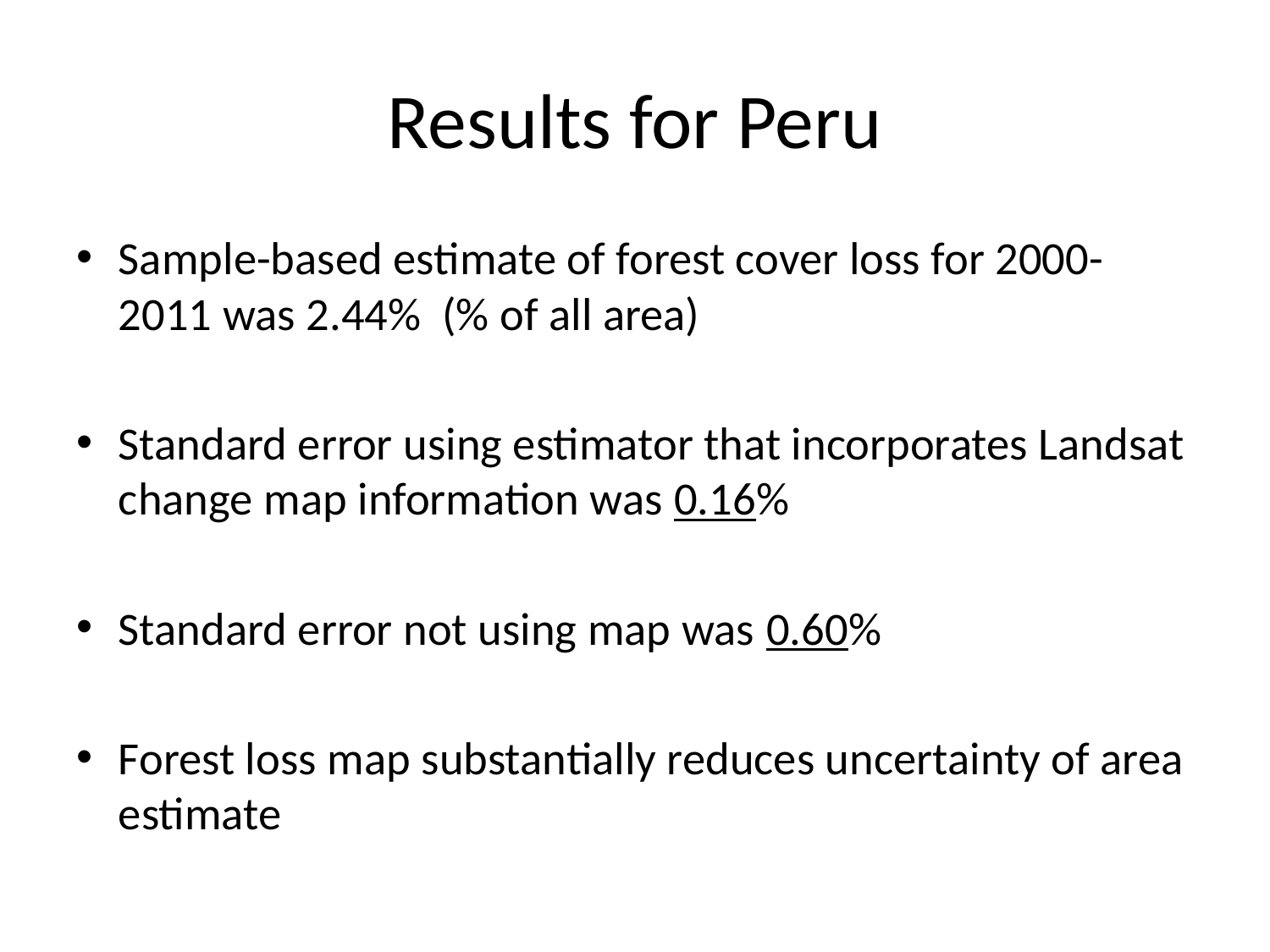

# Results for Peru
Sample-based estimate of forest cover loss for 2000-2011 was 2.44%  (% of all area)

Standard error using estimator that incorporates Landsat change map information was 0.16%

Standard error not using map was 0.60%

Forest loss map substantially reduces uncertainty of area estimate